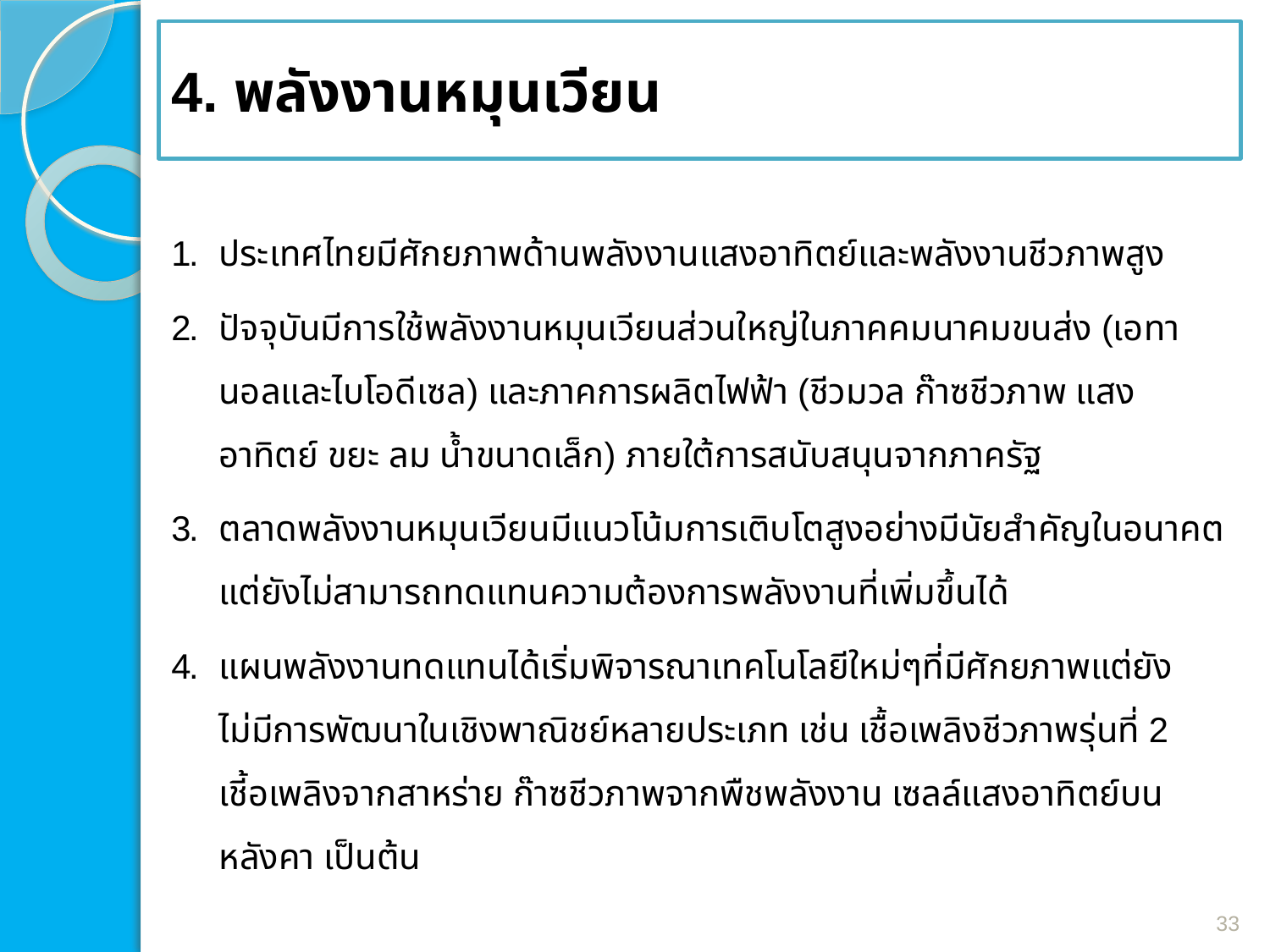

# 4. พลังงานหมุนเวียน
ประเทศไทยมีศักยภาพด้านพลังงานแสงอาทิตย์และพลังงานชีวภาพสูง
ปัจจุบันมีการใช้พลังงานหมุนเวียนส่วนใหญ่ในภาคคมนาคมขนส่ง (เอทานอลและไบโอดีเซล) และภาคการผลิตไฟฟ้า (ชีวมวล ก๊าซชีวภาพ แสงอาทิตย์ ขยะ ลม น้ำขนาดเล็ก) ภายใต้การสนับสนุนจากภาครัฐ
ตลาดพลังงานหมุนเวียนมีแนวโน้มการเติบโตสูงอย่างมีนัยสำคัญในอนาคต แต่ยังไม่สามารถทดแทนความต้องการพลังงานที่เพิ่มขึ้นได้
แผนพลังงานทดแทนได้เริ่มพิจารณาเทคโนโลยีใหม่ๆที่มีศักยภาพแต่ยังไม่มีการพัฒนาในเชิงพาณิชย์หลายประเภท เช่น เชื้อเพลิงชีวภาพรุ่นที่ 2 เชี้อเพลิงจากสาหร่าย ก๊าซชีวภาพจากพืชพลังงาน เซลล์แสงอาทิตย์บนหลังคา เป็นต้น

33